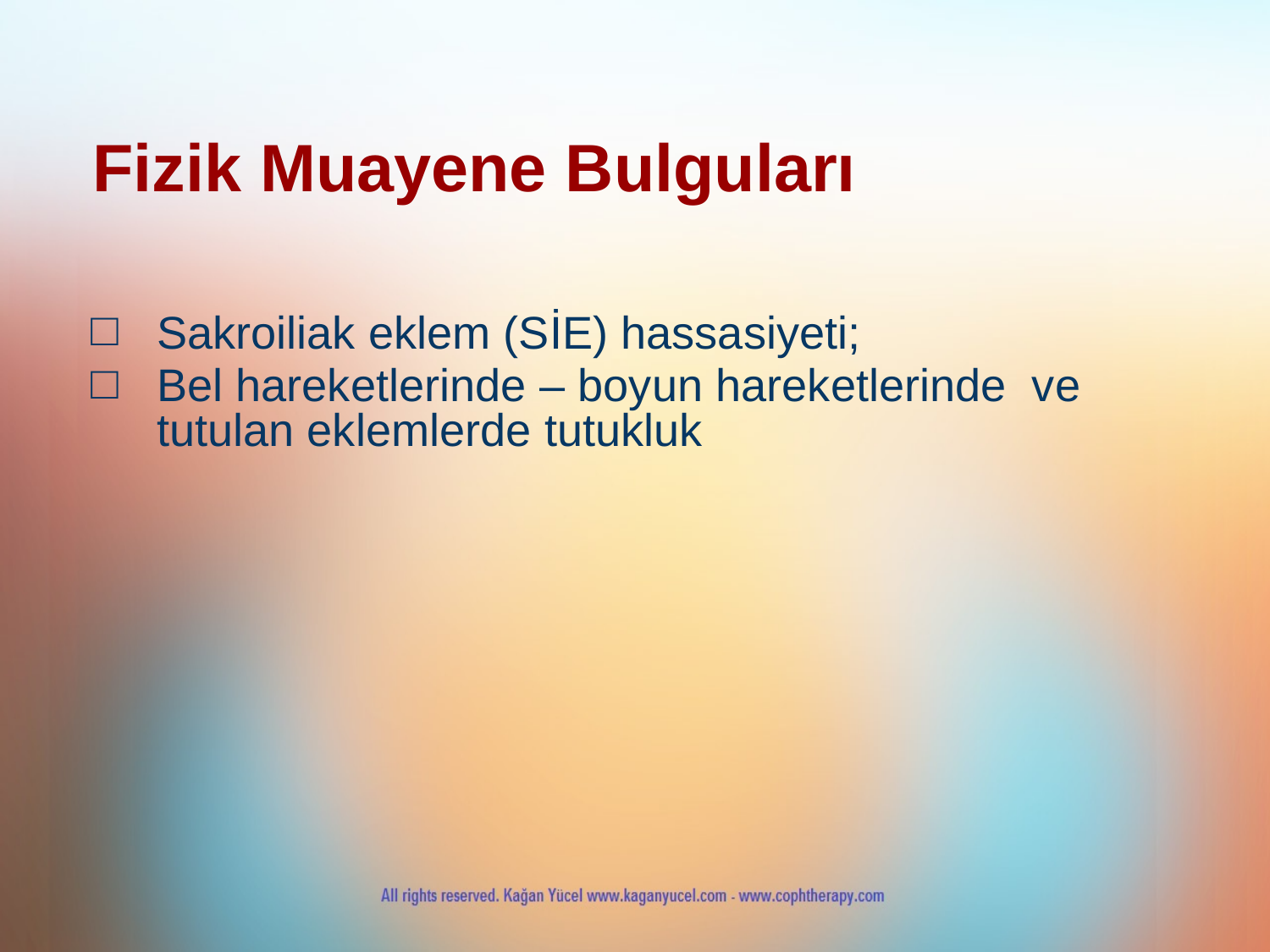

# Fizik Muayene Bulguları

Sakroiliak eklem (SİE) hassasiyeti;
Bel hareketlerinde – boyun hareketlerinde  ve tutulan eklemlerde tutukluk